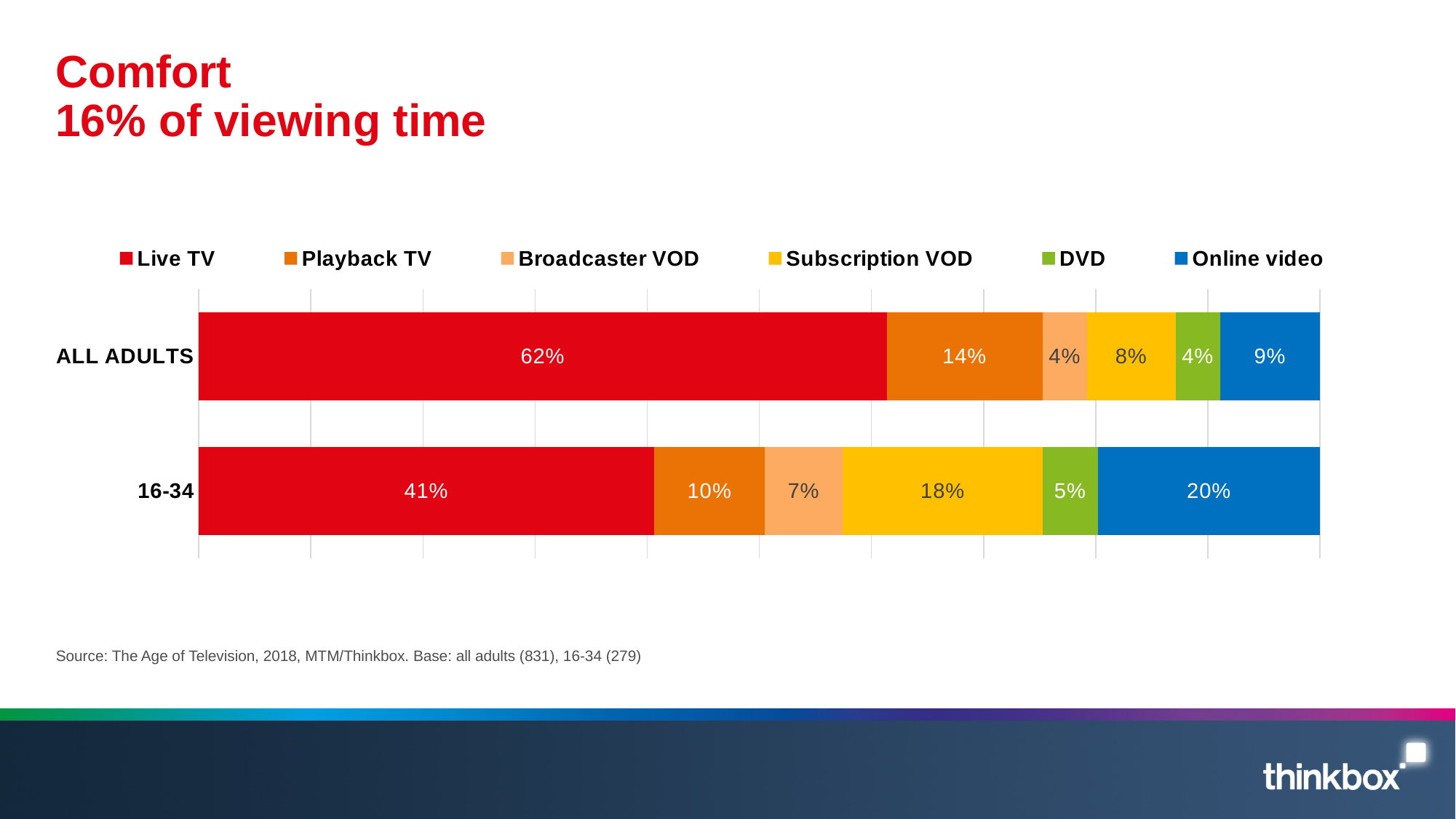

# Comfort 16% of viewing time

### Chart

| Category | Live TV | Playback TV | Broadcaster VOD | Subscription VOD | DVD | Online video |
|---|---|---|---|---|---|---|
| 16-34 | 0.41 | 0.1 | 0.07 | 0.18 | 0.05 | 0.2 |
| ALL ADULTS | 0.62 | 0.14 | 0.04 | 0.08 | 0.04 | 0.09 |
Source: The Age of Television, 2018, MTM/Thinkbox. Base: all adults (831), 16-34 (279)